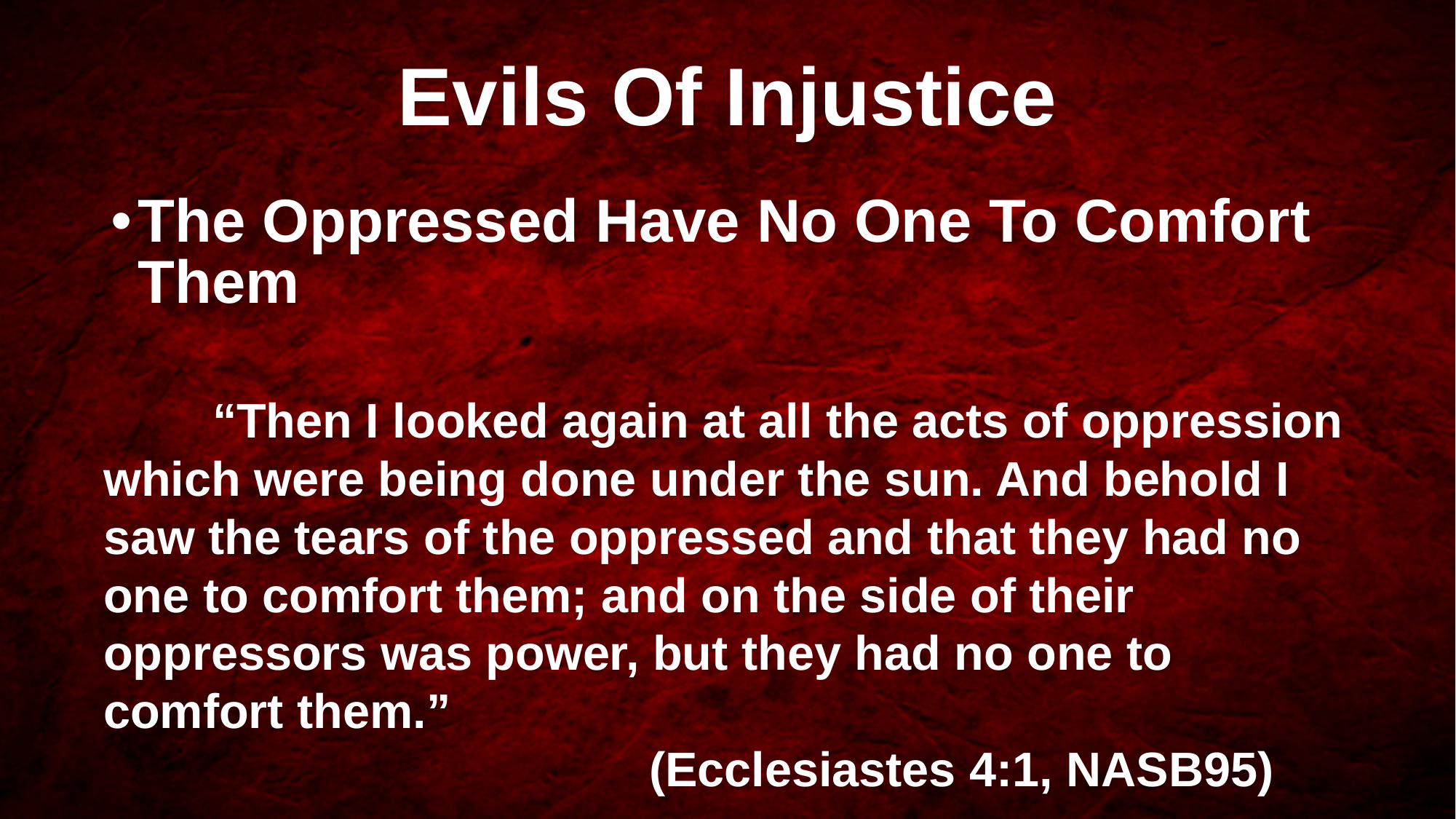

# Evils Of Injustice
The Oppressed Have No One To Comfort Them
	“Then I looked again at all the acts of oppression which were being done under the sun. And behold I saw the tears of the oppressed and that they had no one to comfort them; and on the side of their oppressors was power, but they had no one to comfort them.”
					(Ecclesiastes 4:1, NASB95)